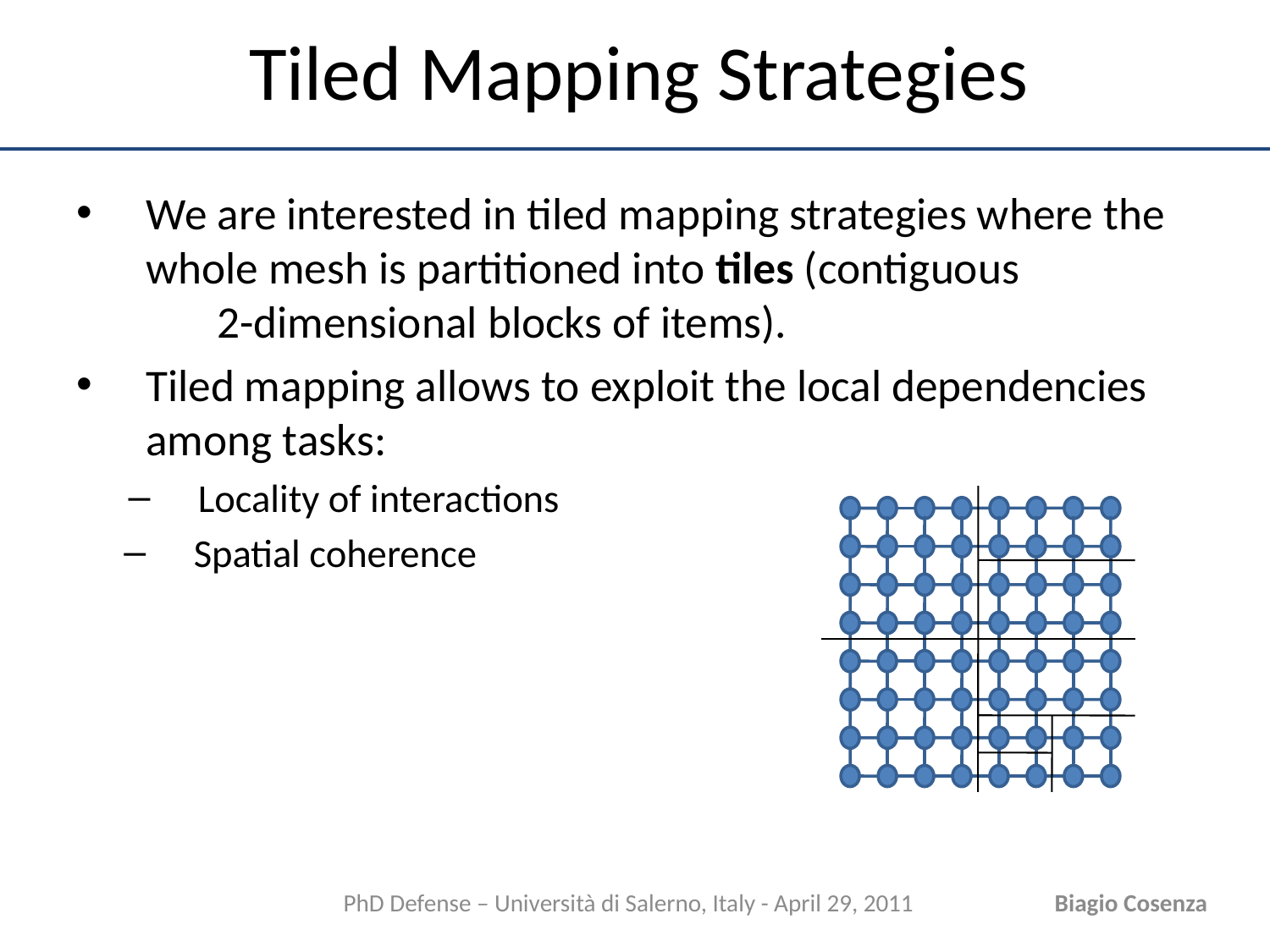

# Tiled Mapping Strategies
We are interested in tiled mapping strategies where the whole mesh is partitioned into tiles (contiguous                         2-dimensional blocks of items).
Tiled mapping allows to exploit the local dependencies among tasks:
Locality of interactions
Spatial coherence